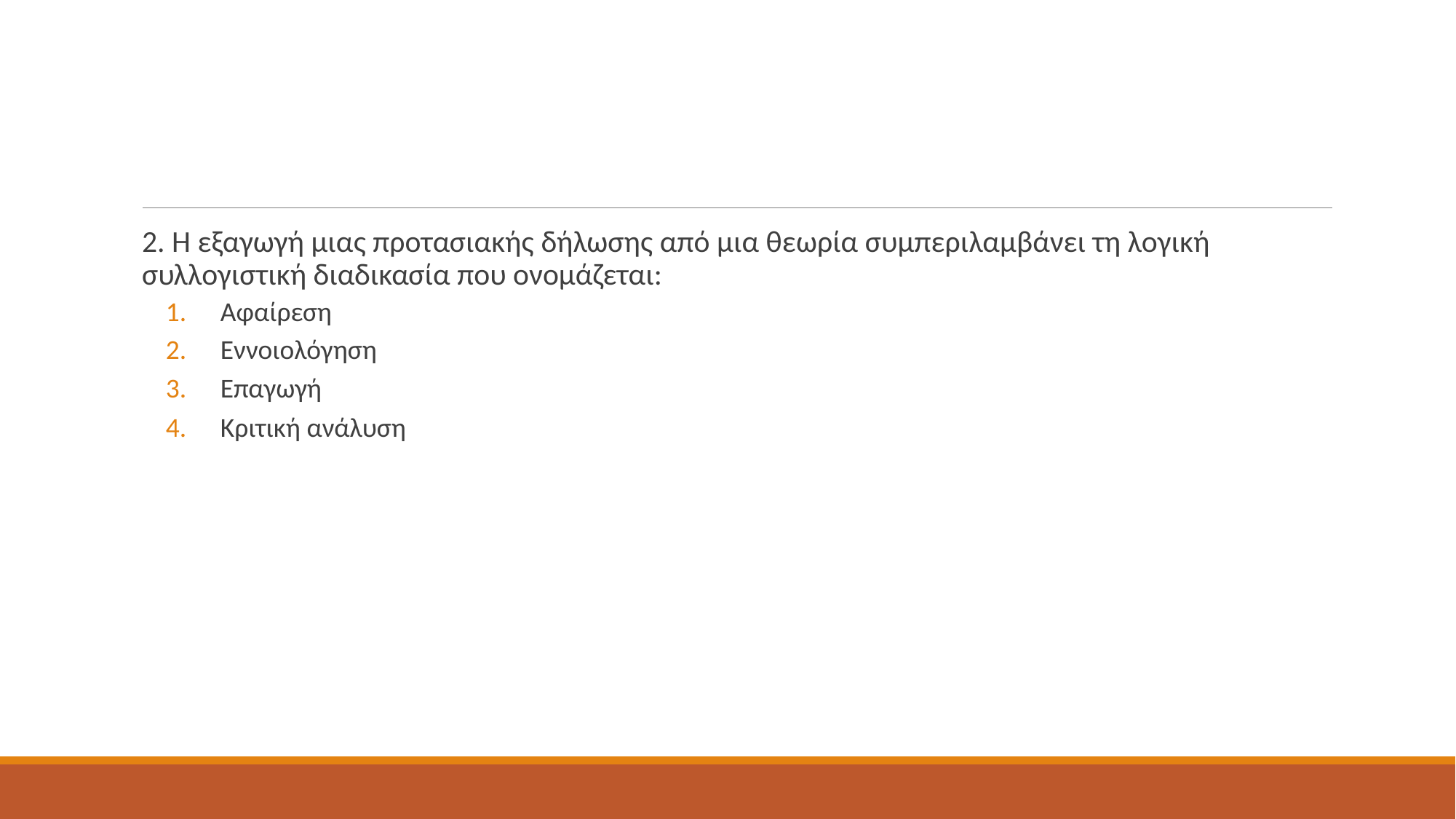

#
2. Η εξαγωγή μιας προτασιακής δήλωσης από μια θεωρία συμπεριλαμβάνει τη λογική συλλογιστική διαδικασία που ονομάζεται:
Αφαίρεση
Εννοιολόγηση
Επαγωγή
Κριτική ανάλυση